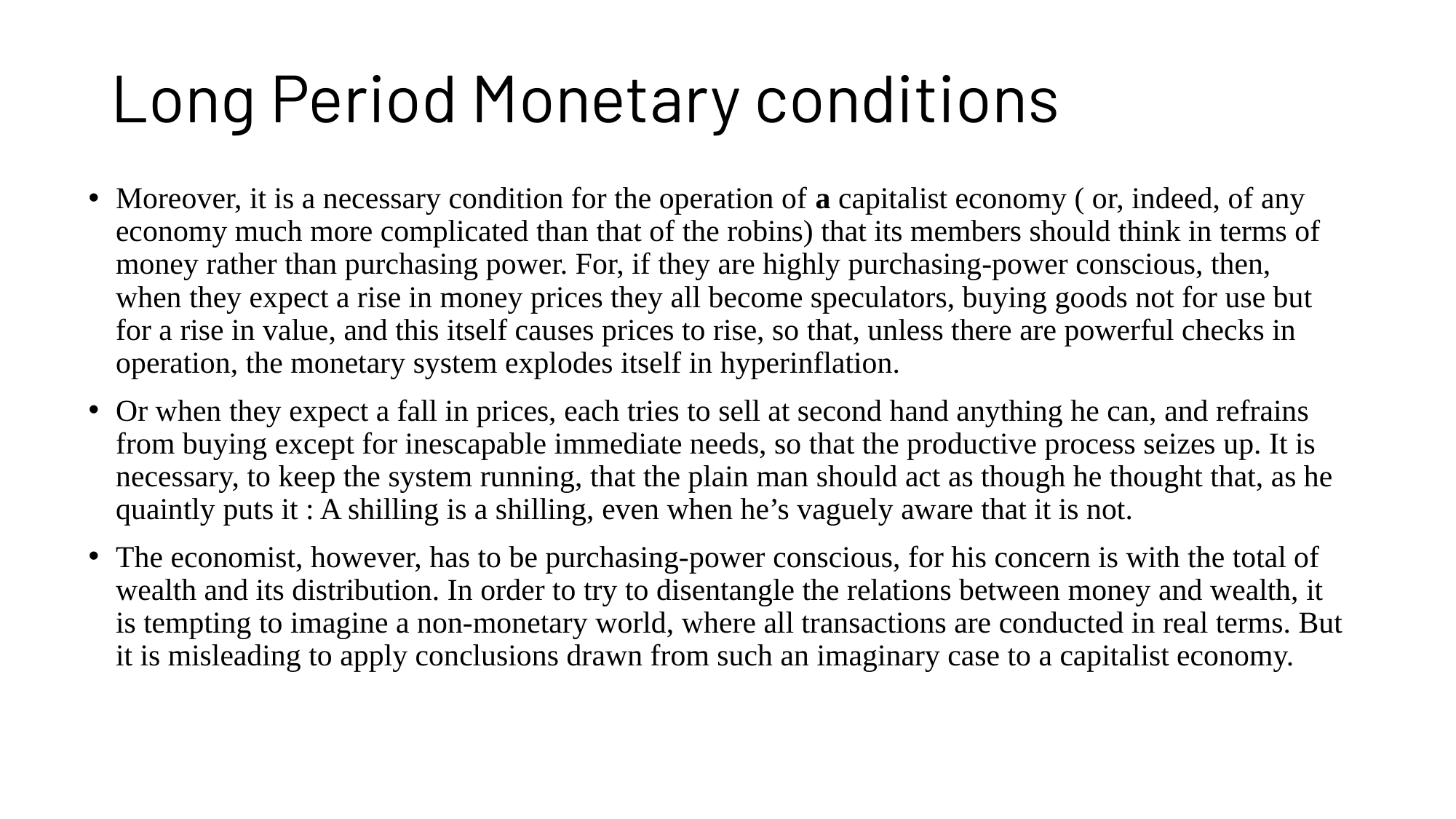

# Long Period Monetary conditions
Moreover, it is a necessary condition for the operation of a capitalist economy ( or, indeed, of any economy much more complicated than that of the robins) that its members should think in terms of money rather than purchasing power. For, if they are highly purchasing-power conscious, then, when they expect a rise in money prices they all become speculators, buying goods not for use but for a rise in value, and this itself causes prices to rise, so that, unless there are powerful checks in operation, the monetary system explodes itself in hyperinflation.
Or when they expect a fall in prices, each tries to sell at second hand anything he can, and refrains from buying except for inescapable immediate needs, so that the productive process seizes up. It is necessary, to keep the system running, that the plain man should act as though he thought that, as he quaintly puts it : A shilling is a shilling, even when he’s vaguely aware that it is not.
The economist, however, has to be purchasing-power conscious, for his concern is with the total of wealth and its distribution. In order to try to disentangle the relations between money and wealth, it is tempting to imagine a non-monetary world, where all transactions are conducted in real terms. But it is misleading to apply conclusions drawn from such an imaginary case to a capitalist economy.